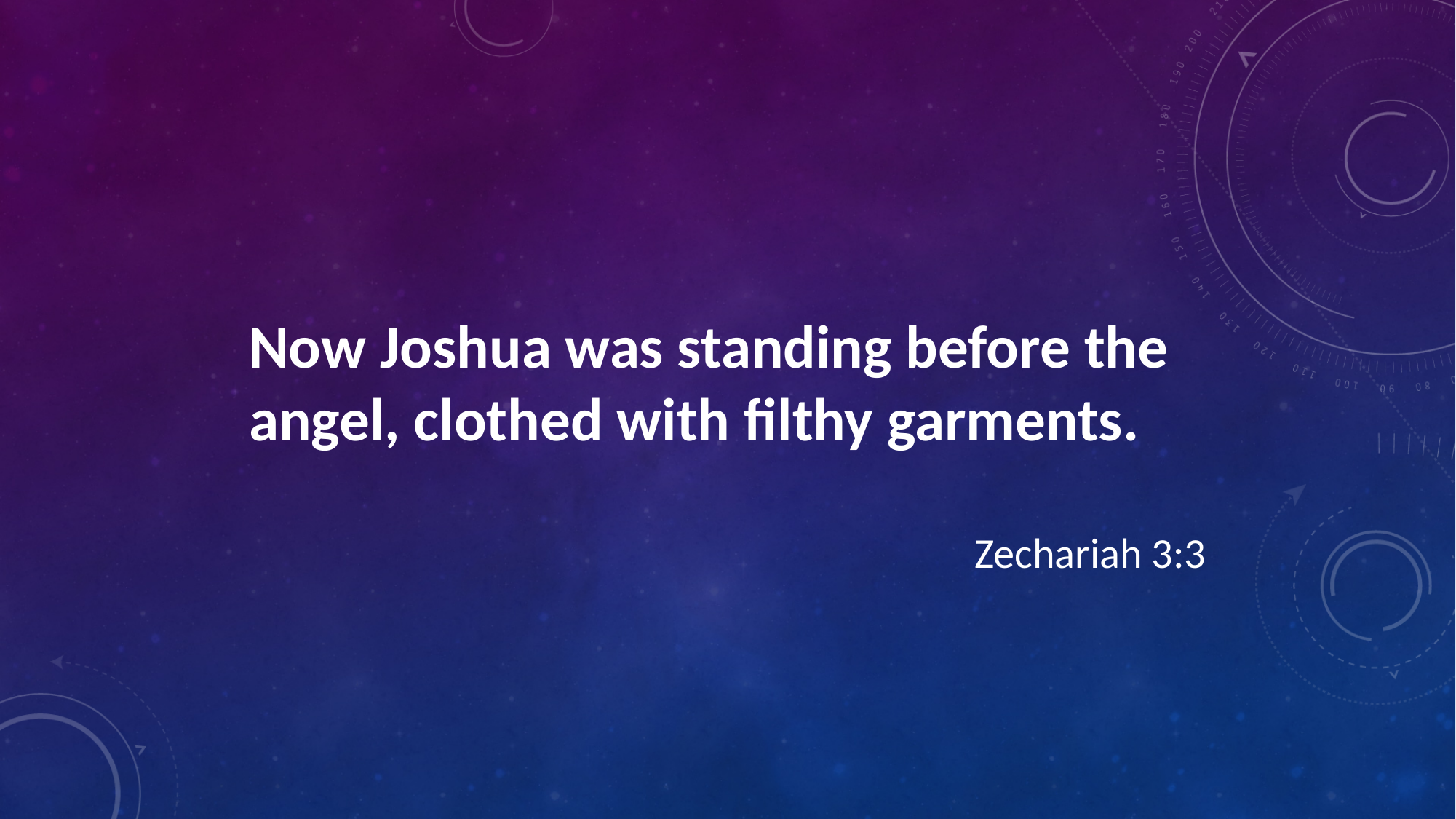

Now Joshua was standing before the angel, clothed with filthy garments.

Zechariah 3:3